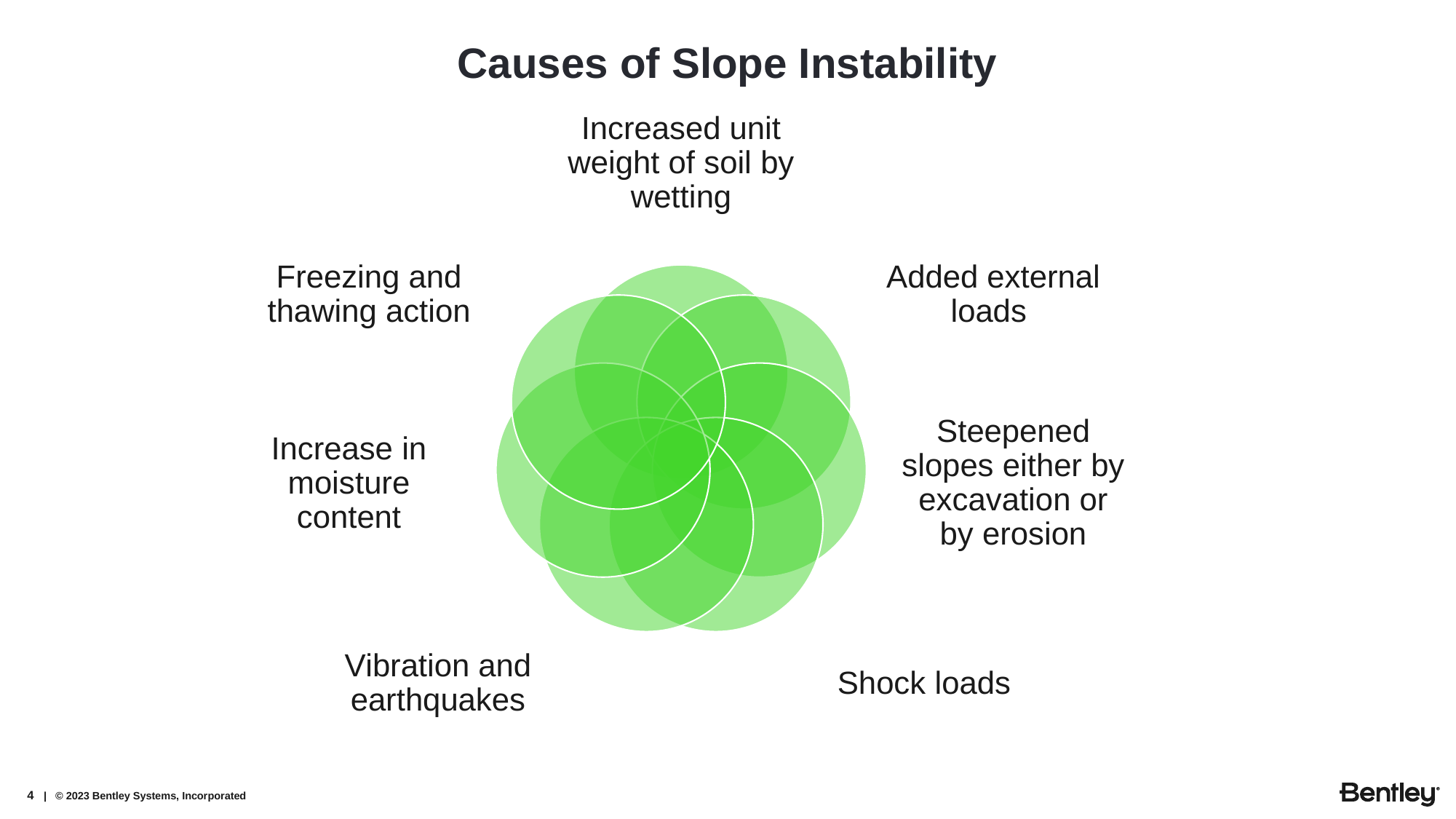

# Causes of Slope Instability
Increased unit weight of soil by wetting
Added external loads
Steepened slopes either by excavation or by erosion
Shock loads
Vibration and earthquakes
Increase in moisture content
Freezing and thawing action